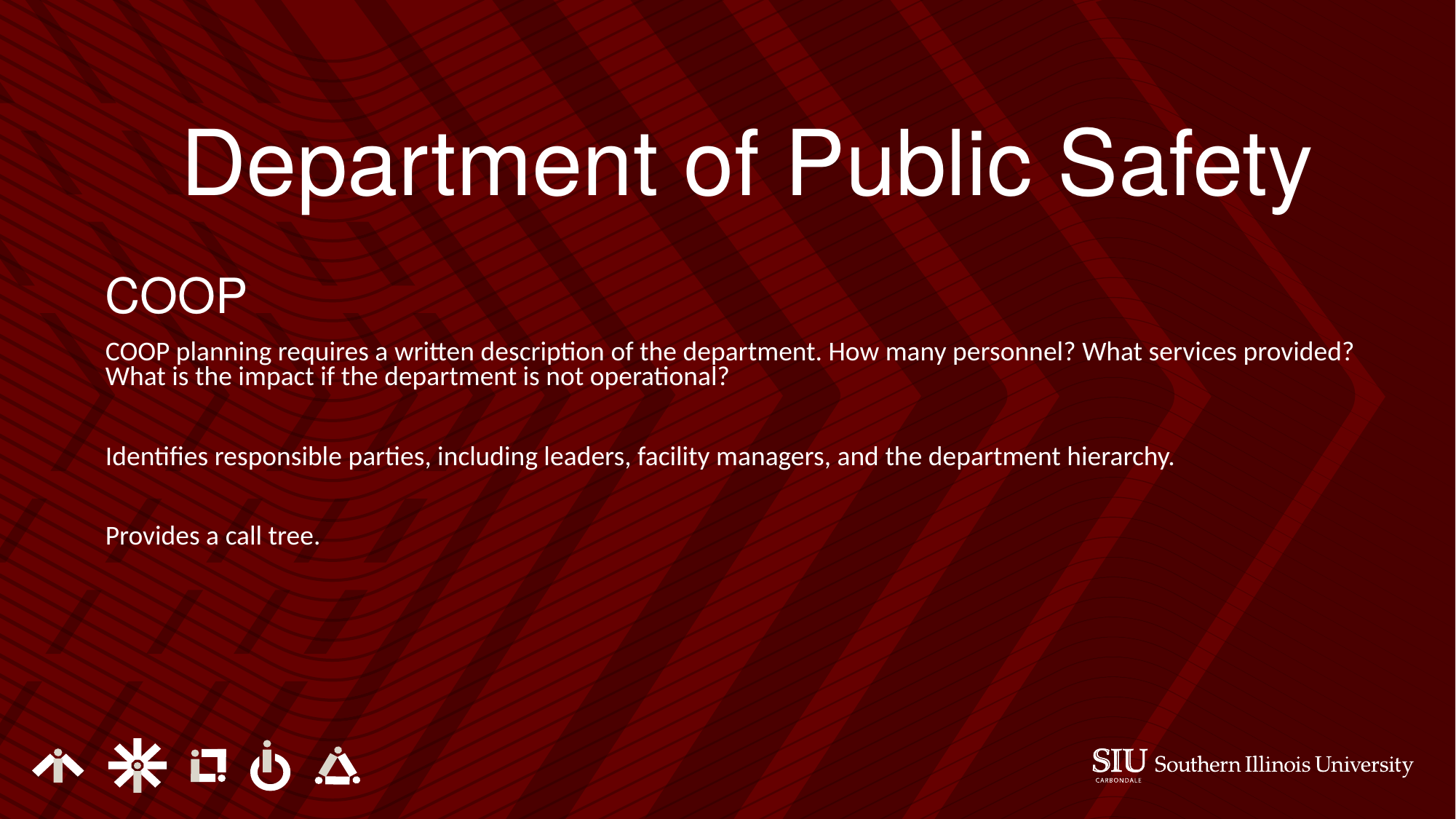

Department of Public Safety
COOP
COOP planning requires a written description of the department. How many personnel? What services provided? What is the impact if the department is not operational?

Identifies responsible parties, including leaders, facility managers, and the department hierarchy.

Provides a call tree.